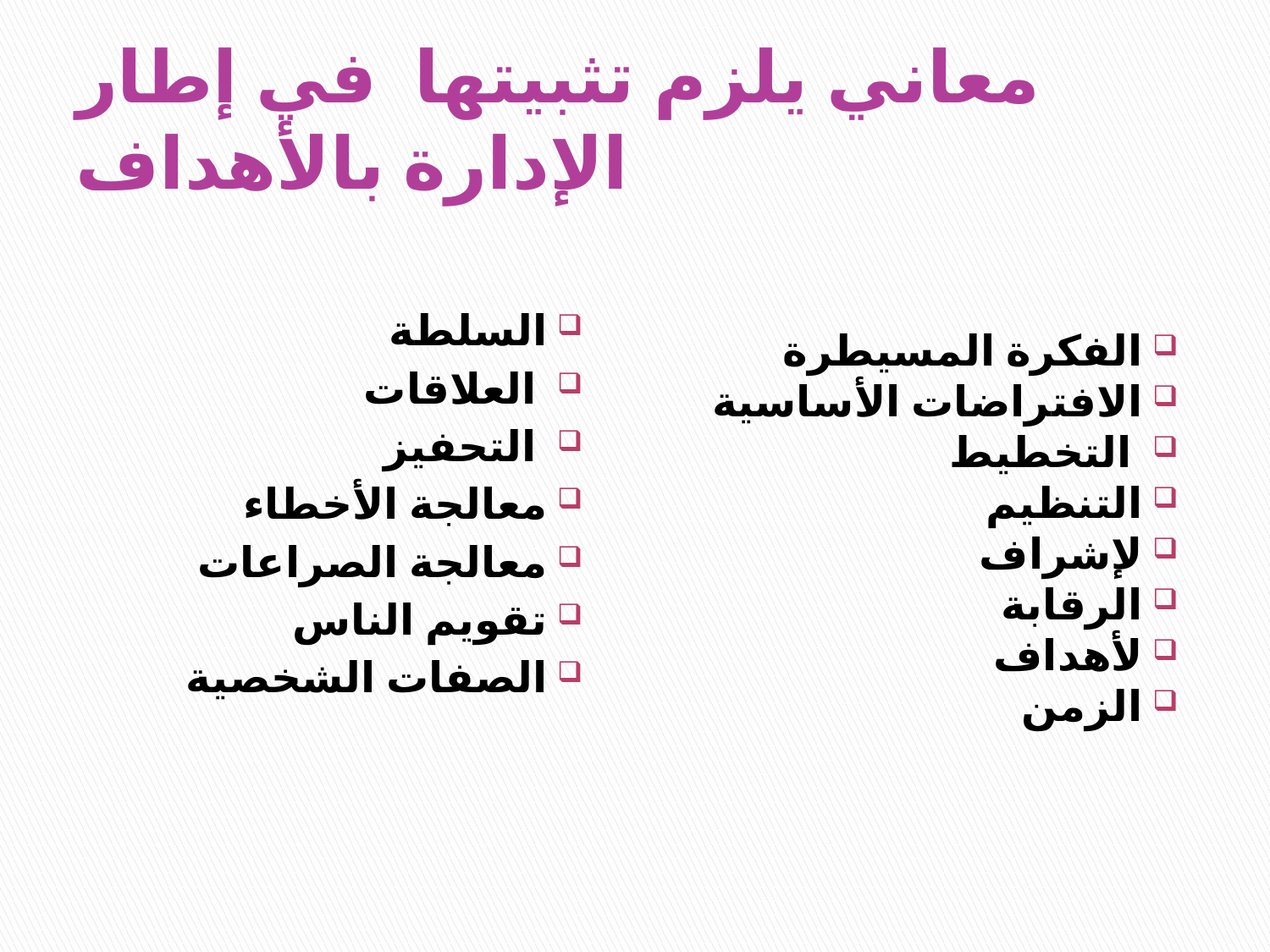

# معاني يلزم تثبيتها  في إطار الإدارة بالأهداف
السلطة
 العلاقات
 التحفيز
معالجة الأخطاء
معالجة الصراعات
تقويم الناس
الصفات الشخصية

الفكرة المسيطرة
الافتراضات الأساسية
 التخطيط
التنظيم
لإشراف
الرقابة
لأهداف
الزمن